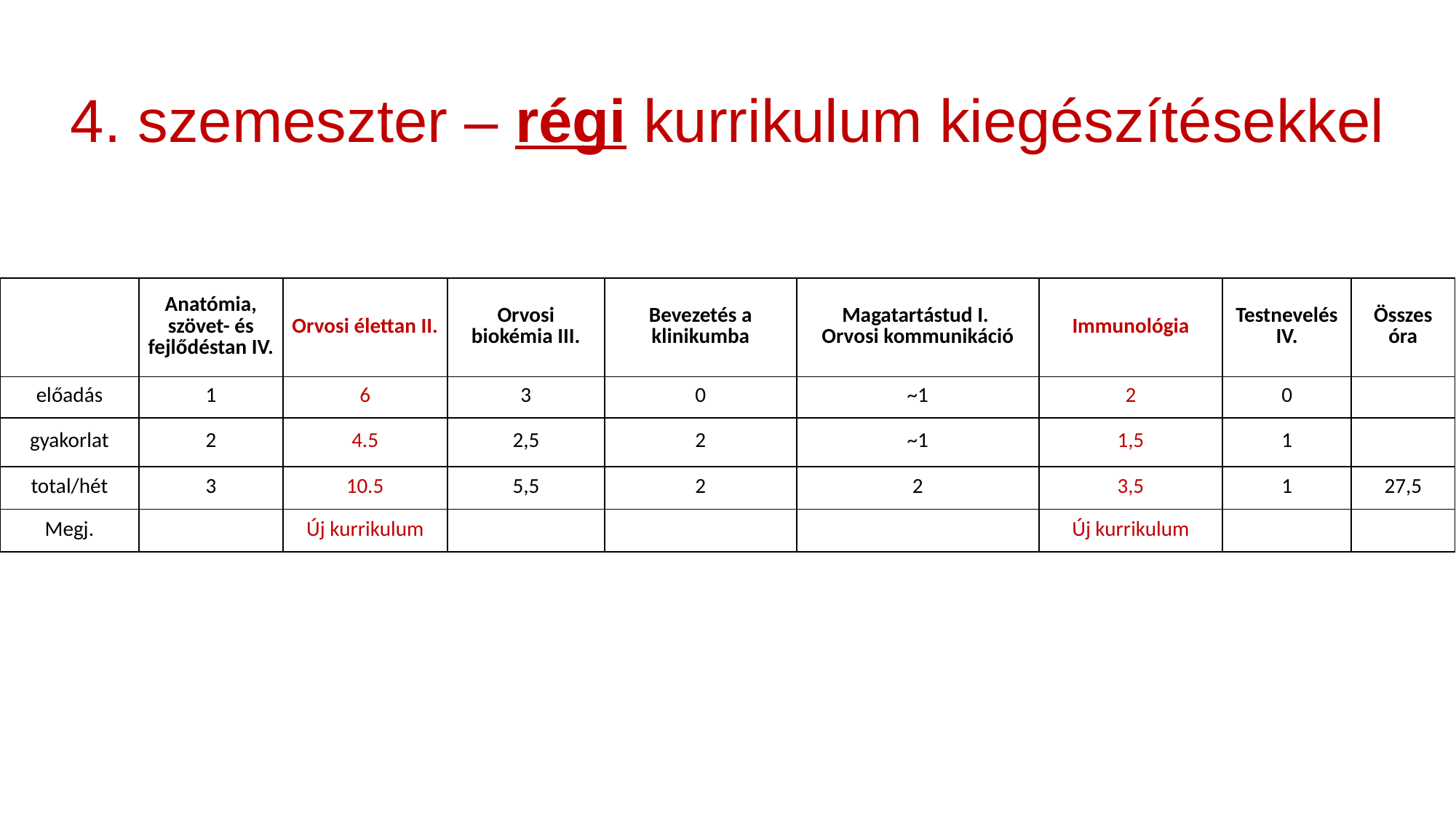

# 4. szemeszter – régi kurrikulum kiegészítésekkel
|  | Anatómia, szövet- és fejlődéstan IV. | Orvosi élettan II. | Orvosi biokémia III. | Bevezetés a klinikumba | Magatartástud I. Orvosi kommunikáció | Immunológia | Testnevelés IV. | Összes óra |
| --- | --- | --- | --- | --- | --- | --- | --- | --- |
| előadás | 1 | 6 | 3 | 0 | ~1 | 2 | 0 |  |
| gyakorlat | 2 | 4.5 | 2,5 | 2 | ~1 | 1,5 | 1 |  |
| total/hét | 3 | 10.5 | 5,5 | 2 | 2 | 3,5 | 1 | 27,5 |
| Megj. |  | Új kurrikulum |  |  |  | Új kurrikulum |  |  |